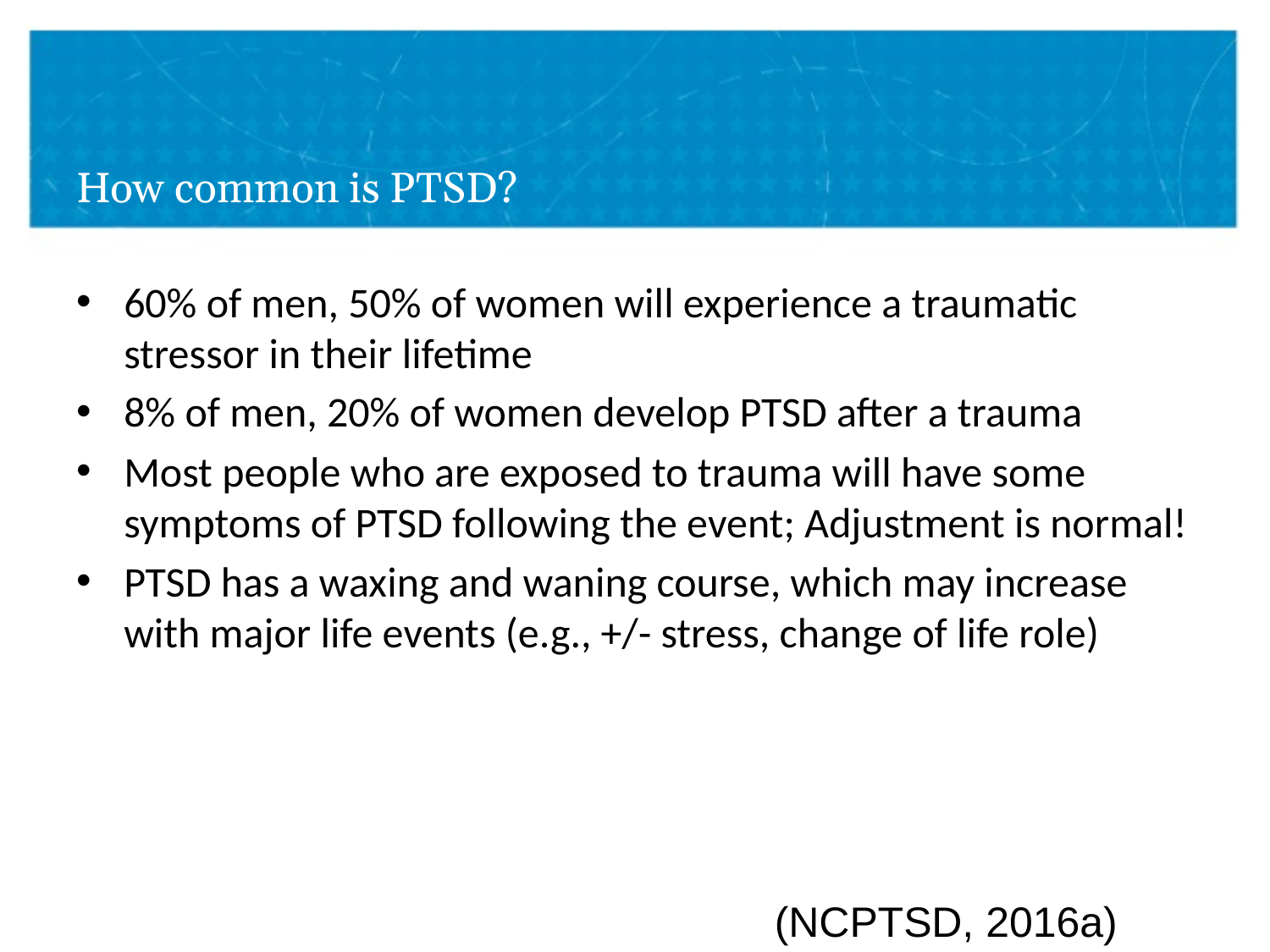

# How common is PTSD?
60% of men, 50% of women will experience a traumatic stressor in their lifetime
8% of men, 20% of women develop PTSD after a trauma
Most people who are exposed to trauma will have some symptoms of PTSD following the event; Adjustment is normal!
PTSD has a waxing and waning course, which may increase with major life events (e.g., +/- stress, change of life role)
(NCPTSD, 2016a)